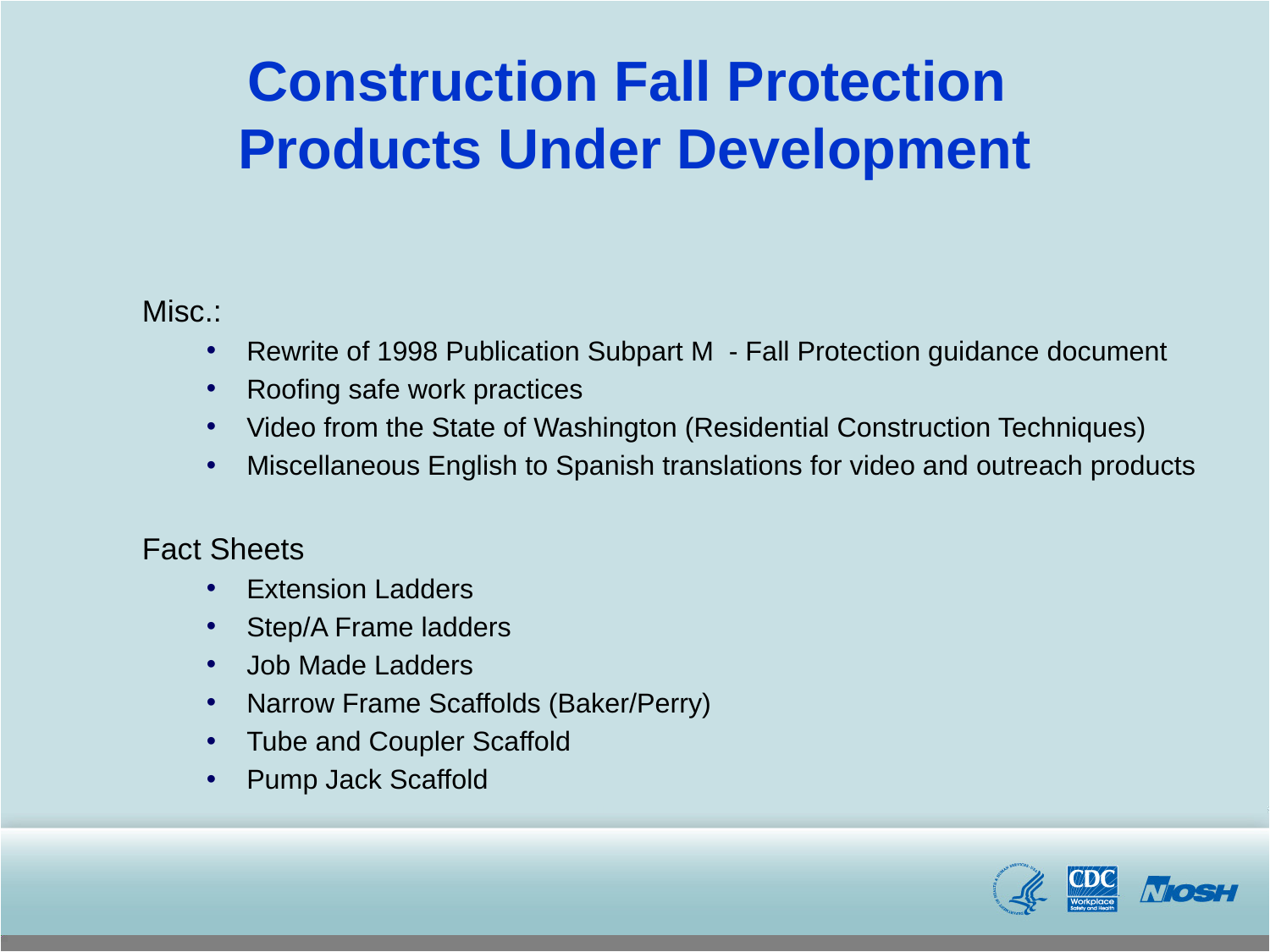

# Construction Fall Protection Products Under Development

Misc.:
Rewrite of 1998 Publication Subpart M  - Fall Protection guidance document
Roofing safe work practices
Video from the State of Washington (Residential Construction Techniques)
Miscellaneous English to Spanish translations for video and outreach products

Fact Sheets
Extension Ladders
Step/A Frame ladders
Job Made Ladders
Narrow Frame Scaffolds (Baker/Perry)
Tube and Coupler Scaffold
Pump Jack Scaffold